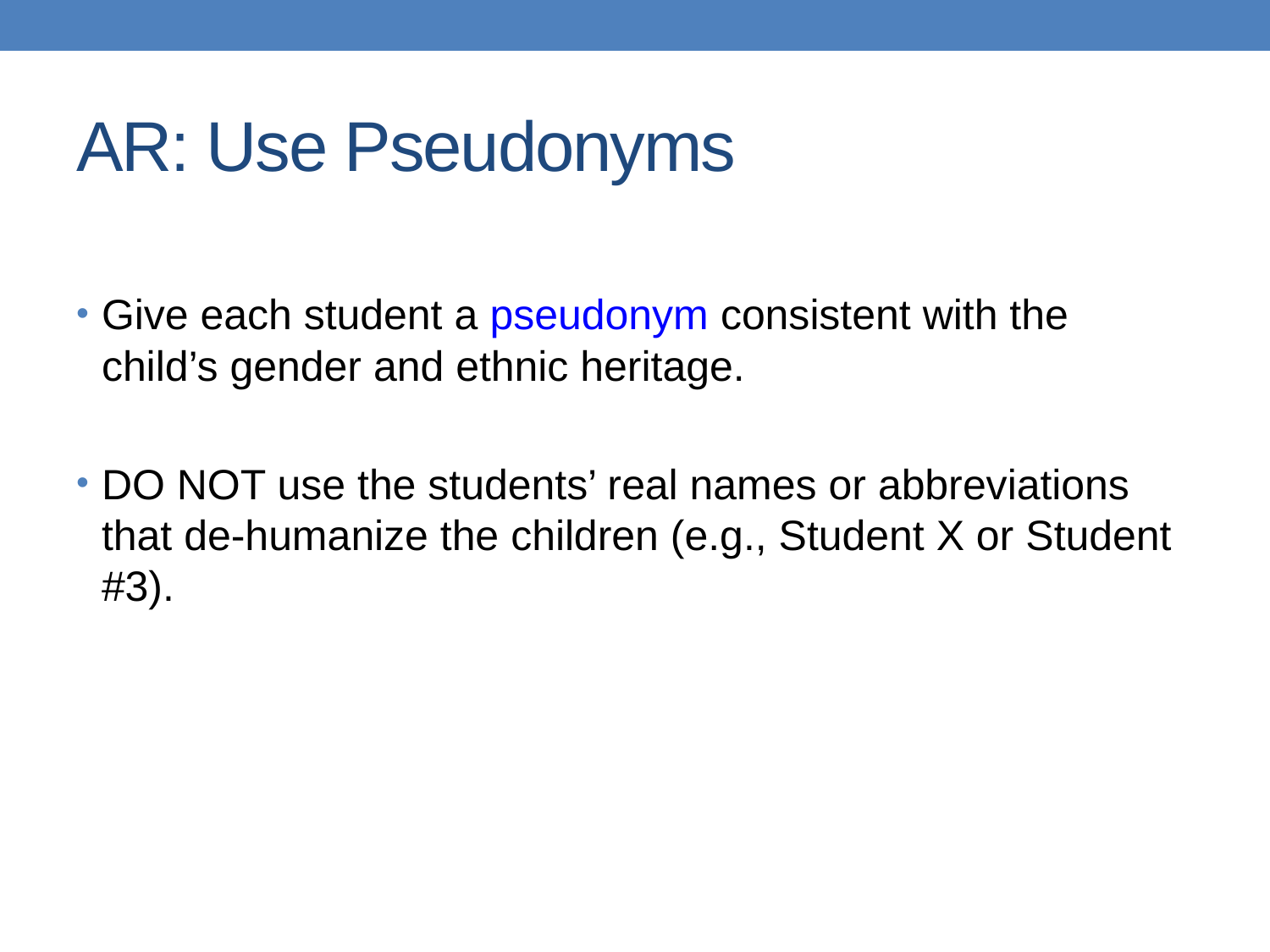

# AR: Use Pseudonyms

Give each student a pseudonym consistent with the child’s gender and ethnic heritage.

DO NOT use the students’ real names or abbreviations that de-humanize the children (e.g., Student X or Student #3).